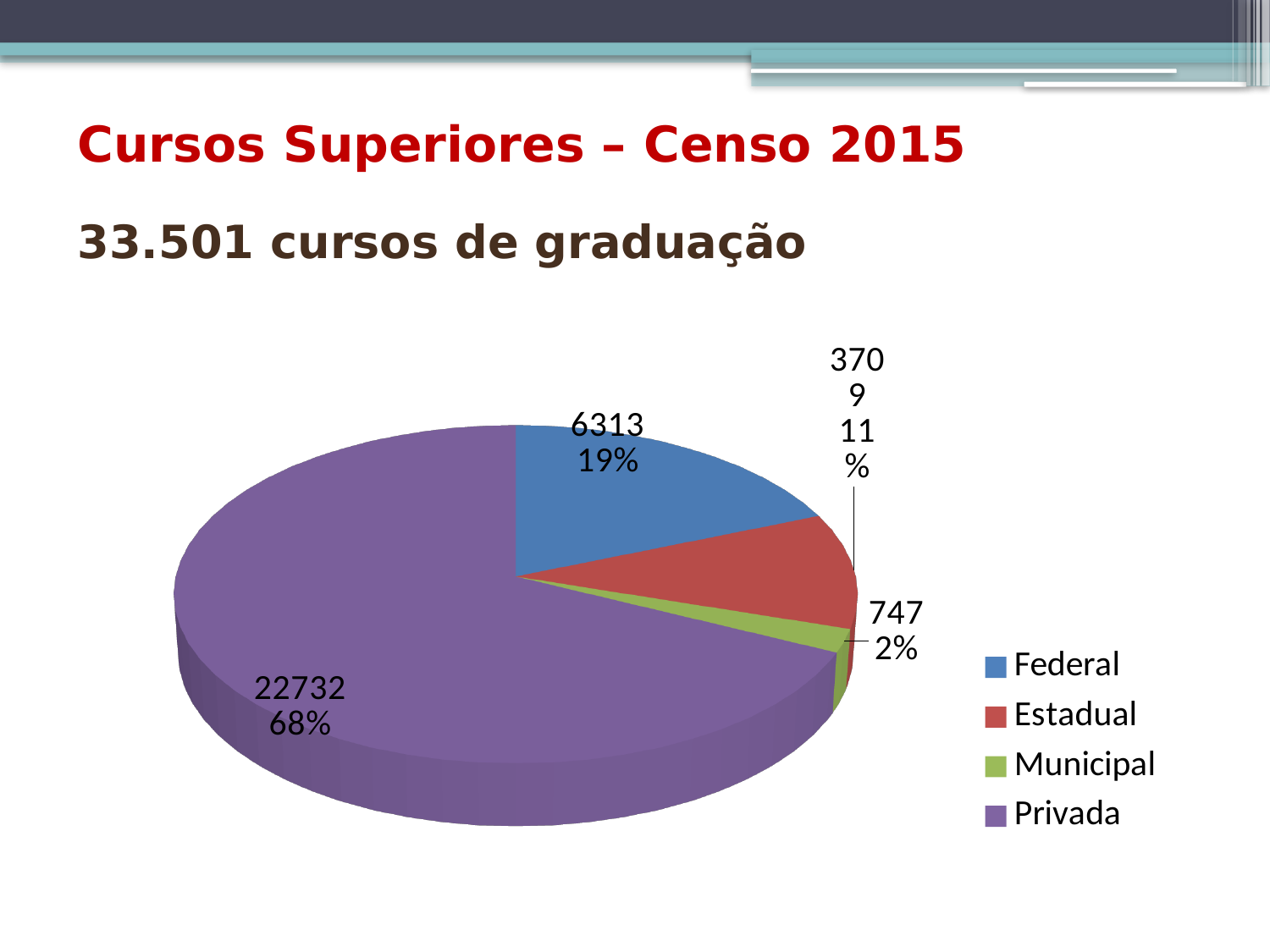

# Cursos Superiores – Censo 2015
33.501 cursos de graduação

[unsupported chart]